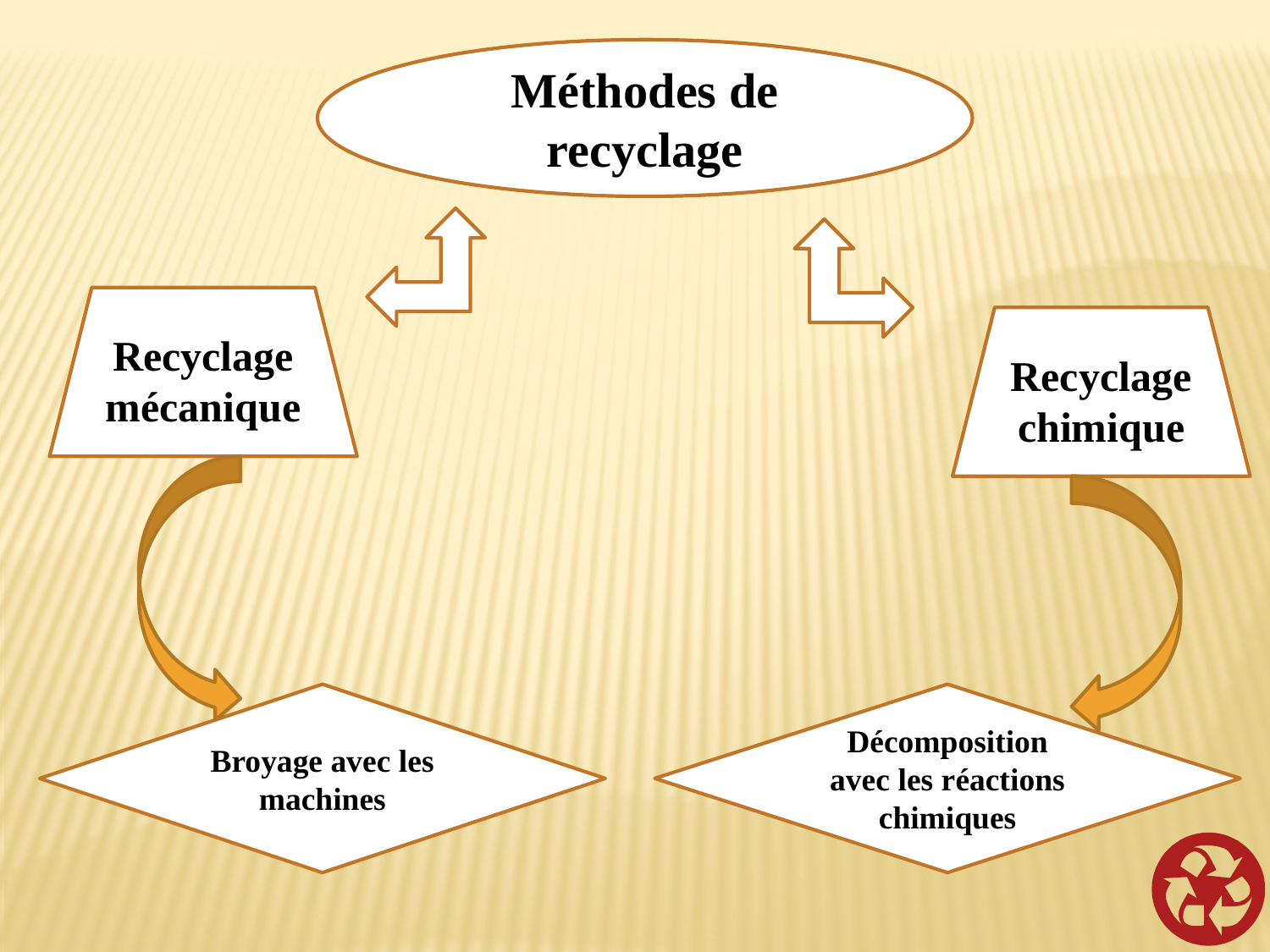

Méthodes de recyclage

Recyclage
mécanique
Recyclage
chimique

Broyage avec les machines
Décomposition avec les réactions chimiques